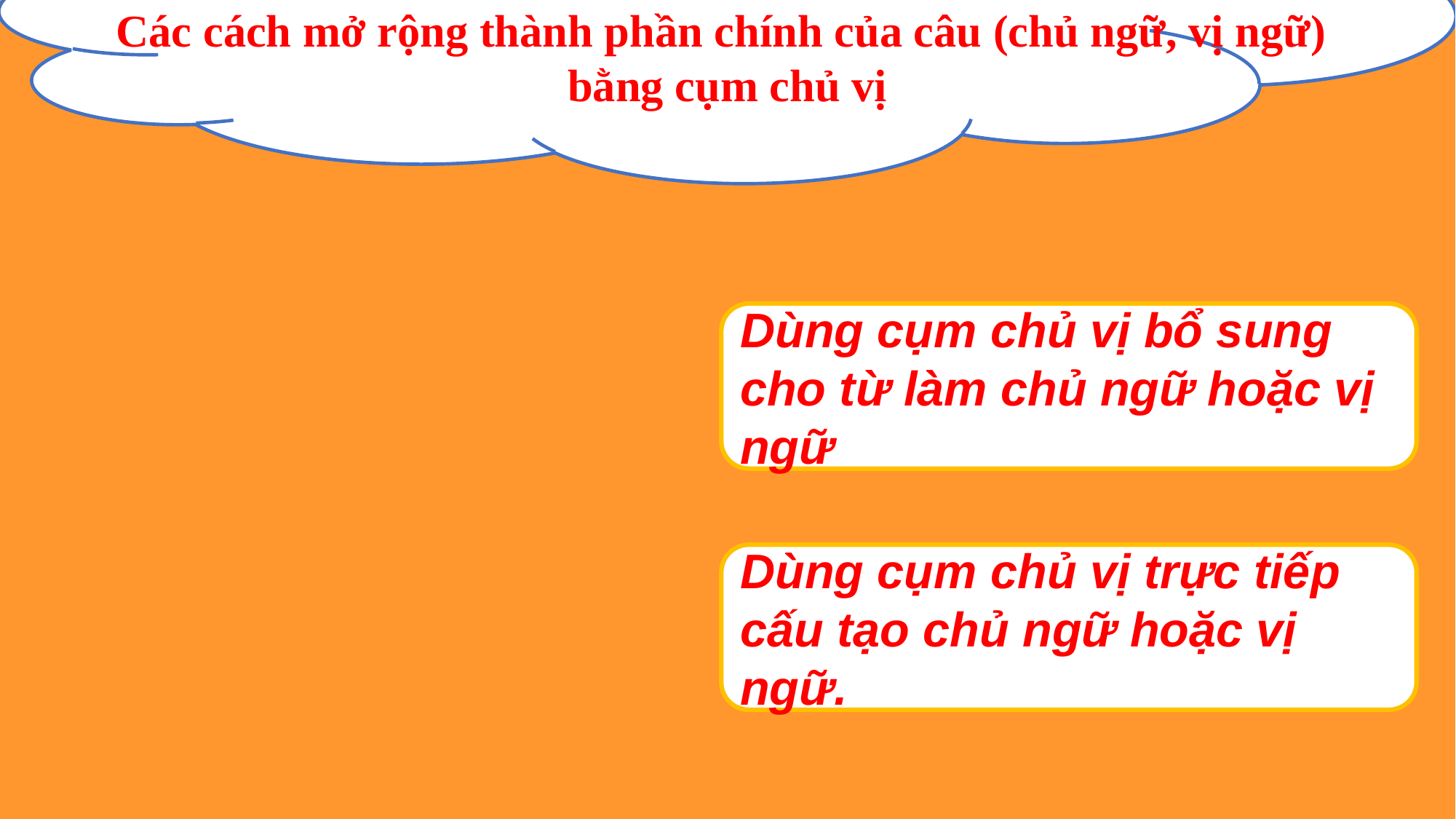

Các cách mở rộng thành phần chính của câu (chủ ngữ, vị ngữ)
bằng cụm chủ vị

Dùng cụm chủ vị bổ sung cho từ làm chủ ngữ hoặc vị ngữ
Dùng cụm chủ vị trực tiếp cấu tạo chủ ngữ hoặc vị ngữ.